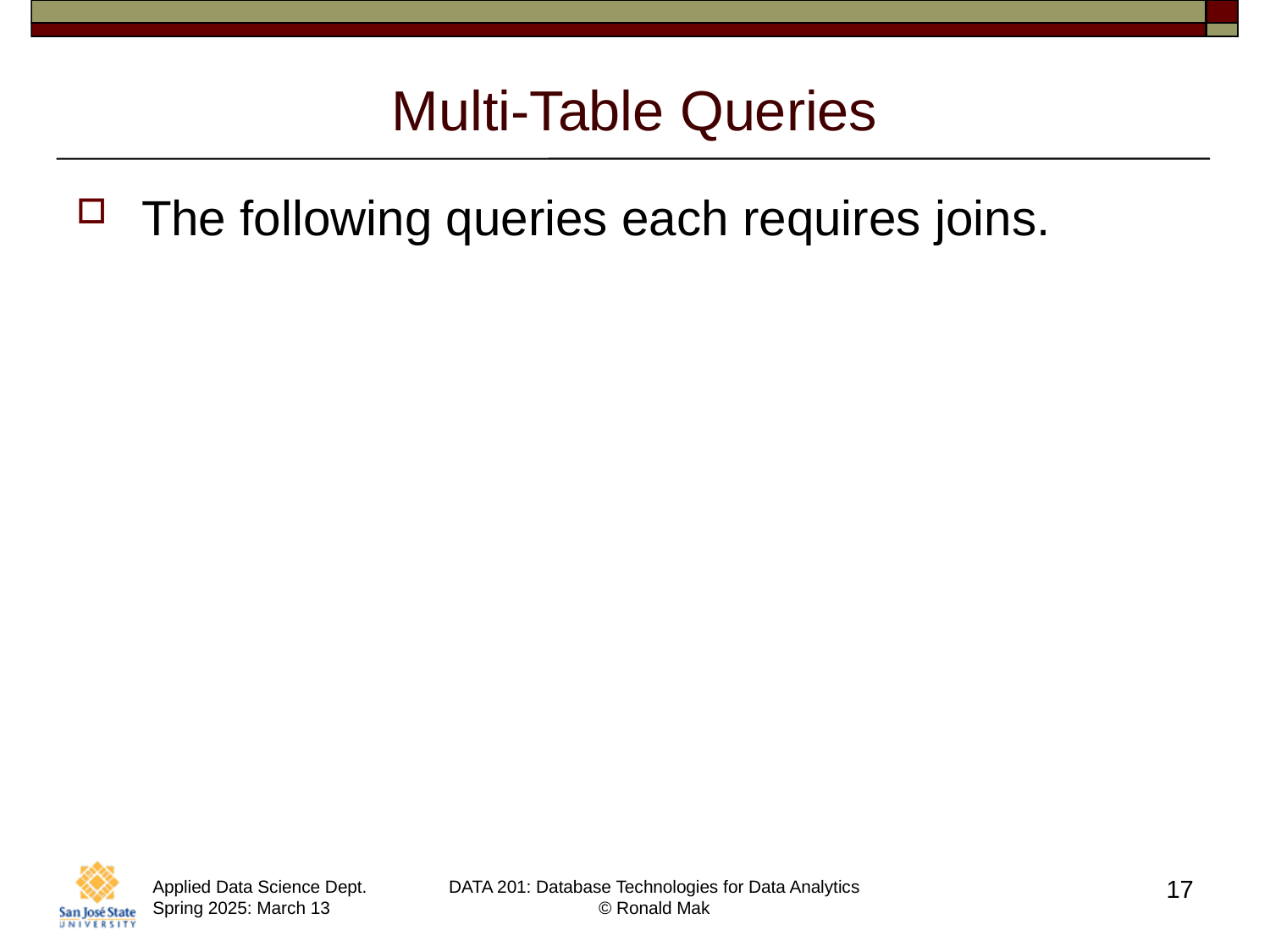

# Multi-Table Queries
The following queries each requires joins.
17